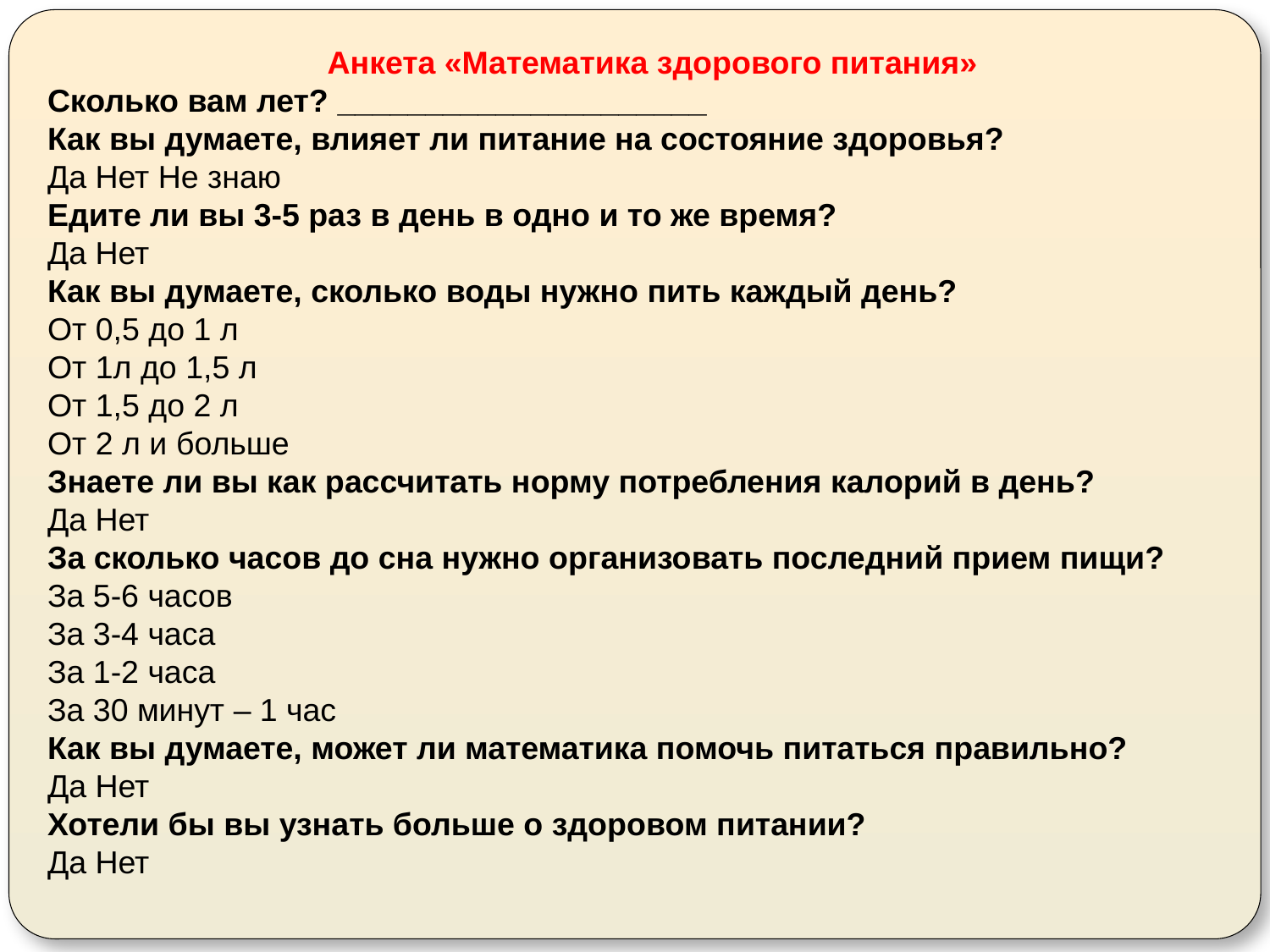

Анкета «Математика здорового питания»
Сколько вам лет? _____________________
Как вы думаете, влияет ли питание на состояние здоровья?
Да Нет Не знаю
Едите ли вы 3-5 раз в день в одно и то же время?
Да Нет
Как вы думаете, сколько воды нужно пить каждый день?
От 0,5 до 1 л
От 1л до 1,5 л
От 1,5 до 2 л
От 2 л и больше
Знаете ли вы как рассчитать норму потребления калорий в день?
Да Нет
За сколько часов до сна нужно организовать последний прием пищи?
За 5-6 часов
За 3-4 часа
За 1-2 часа
За 30 минут – 1 час
Как вы думаете, может ли математика помочь питаться правильно?
Да Нет
Хотели бы вы узнать больше о здоровом питании?
Да Нет